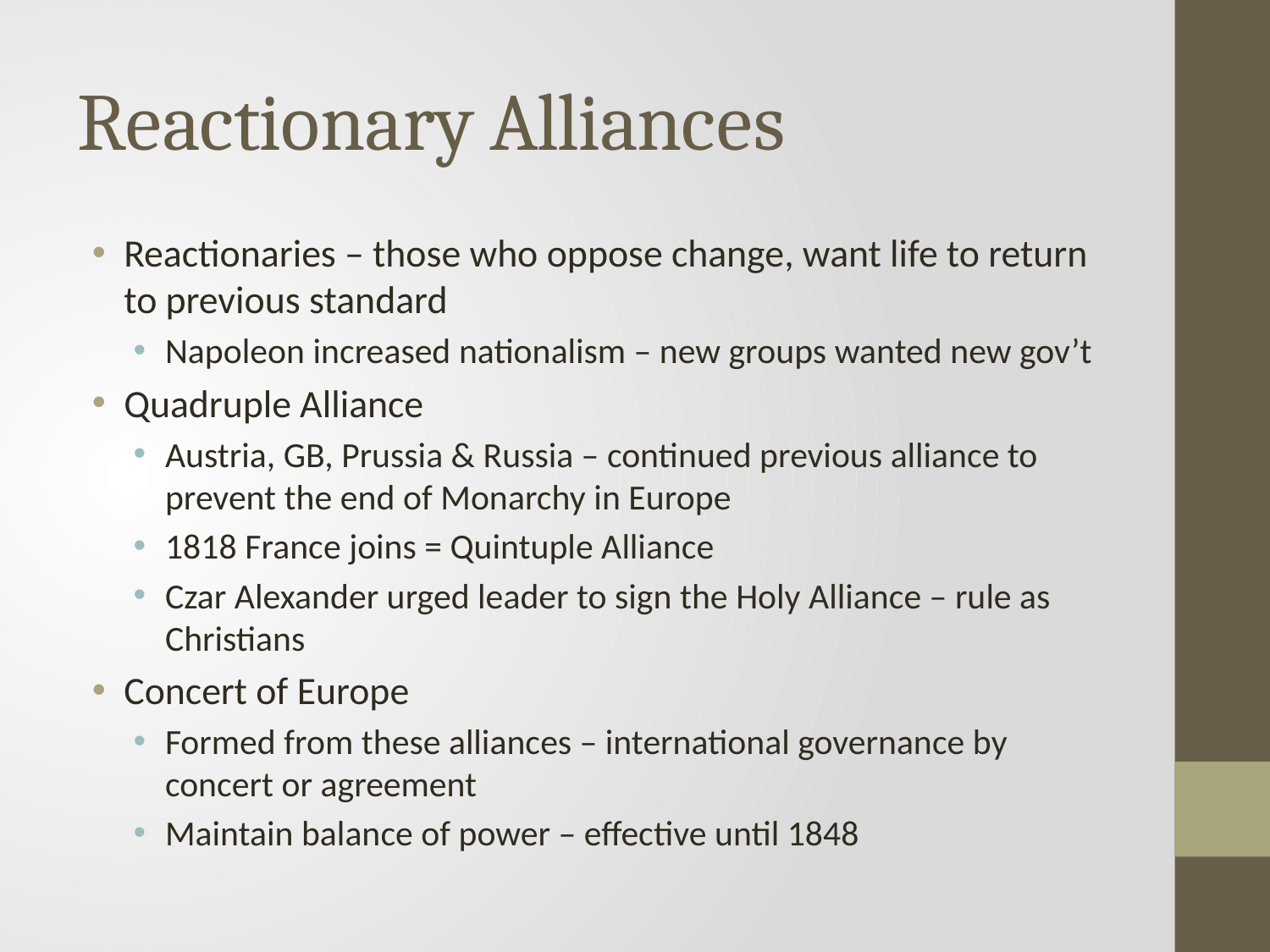

# Reactionary Alliances
Reactionaries – those who oppose change, want life to return to previous standard
Napoleon increased nationalism – new groups wanted new gov’t
Quadruple Alliance
Austria, GB, Prussia & Russia – continued previous alliance to prevent the end of Monarchy in Europe
1818 France joins = Quintuple Alliance
Czar Alexander urged leader to sign the Holy Alliance – rule as Christians
Concert of Europe
Formed from these alliances – international governance by concert or agreement
Maintain balance of power – effective until 1848